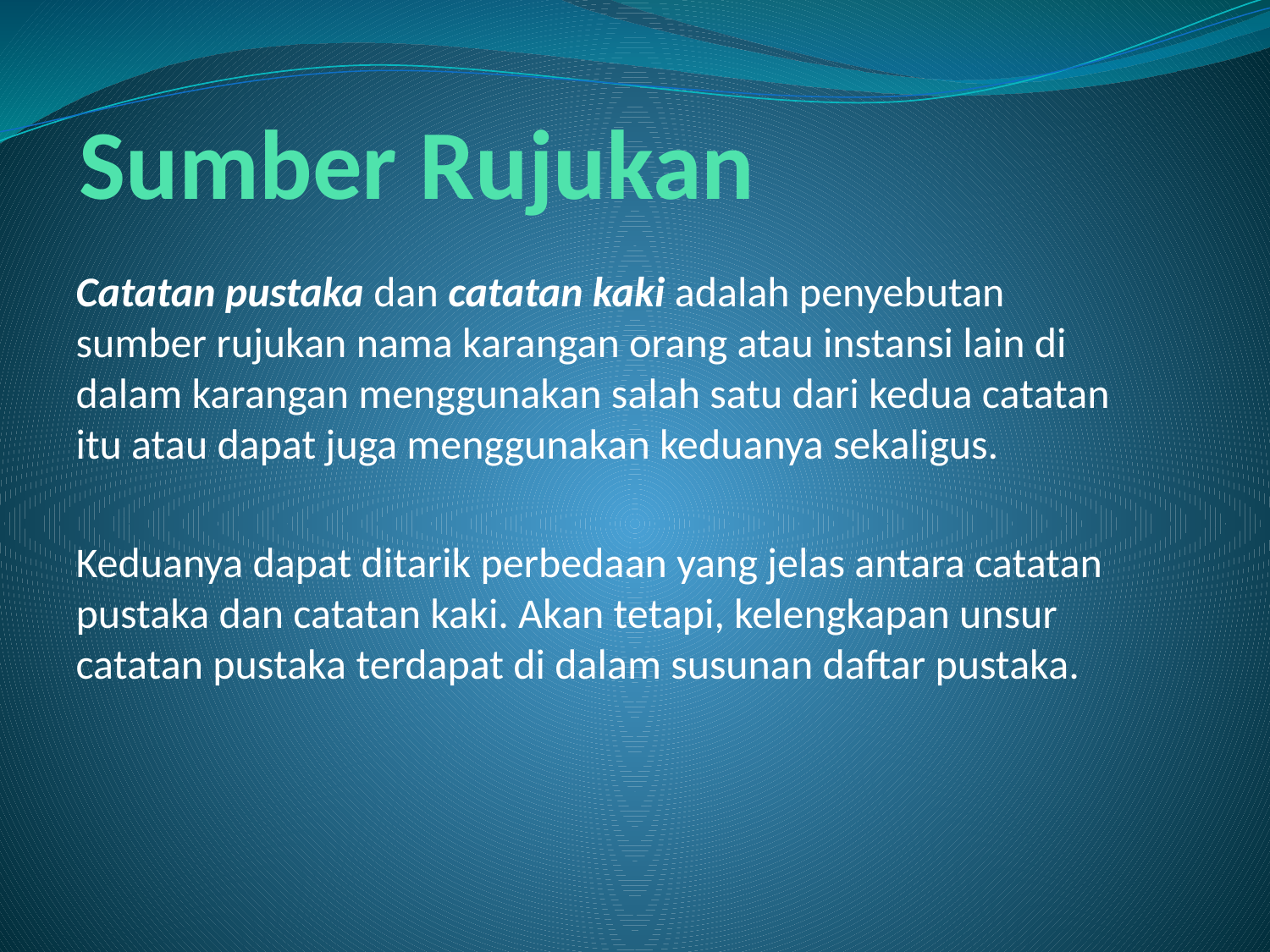

# Sumber Rujukan
Catatan pustaka dan catatan kaki adalah penyebutan sumber rujukan nama karangan orang atau instansi lain di dalam karangan menggunakan salah satu dari kedua catatan itu atau dapat juga menggunakan keduanya sekaligus.

Keduanya dapat ditarik perbedaan yang jelas antara catatan pustaka dan catatan kaki. Akan tetapi, kelengkapan unsur catatan pustaka terdapat di dalam susunan daftar pustaka.